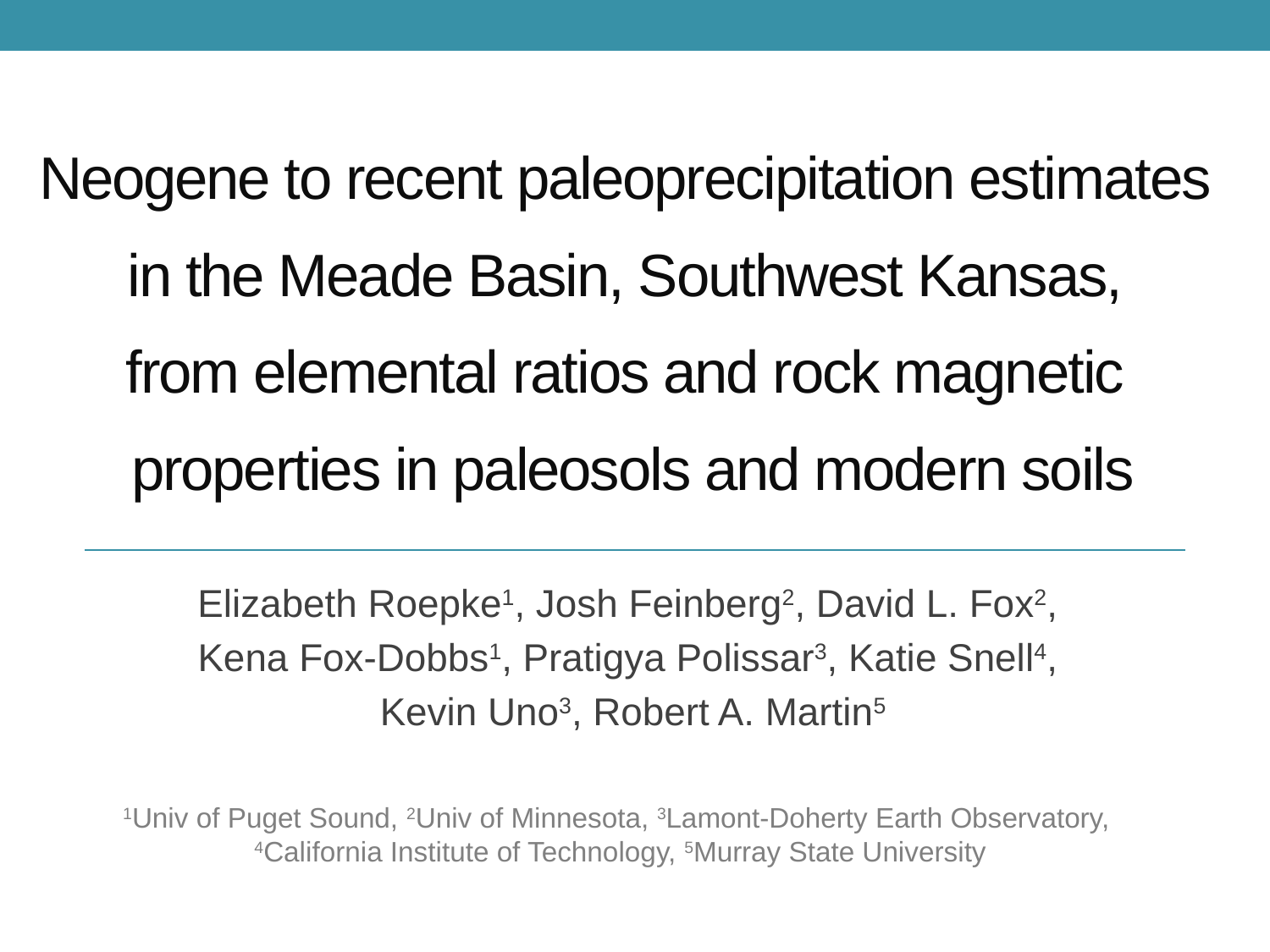

Neogene to recent paleoprecipitation estimates
in the Meade Basin, Southwest Kansas,
from elemental ratios and rock magnetic
properties in paleosols and modern soils
Elizabeth Roepke1, Josh Feinberg2, David L. Fox2,
Kena Fox-Dobbs1, Pratigya Polissar3, Katie Snell4,
Kevin Uno3, Robert A. Martin5
1Univ of Puget Sound, 2Univ of Minnesota, 3Lamont-Doherty Earth Observatory,
4California Institute of Technology, 5Murray State University